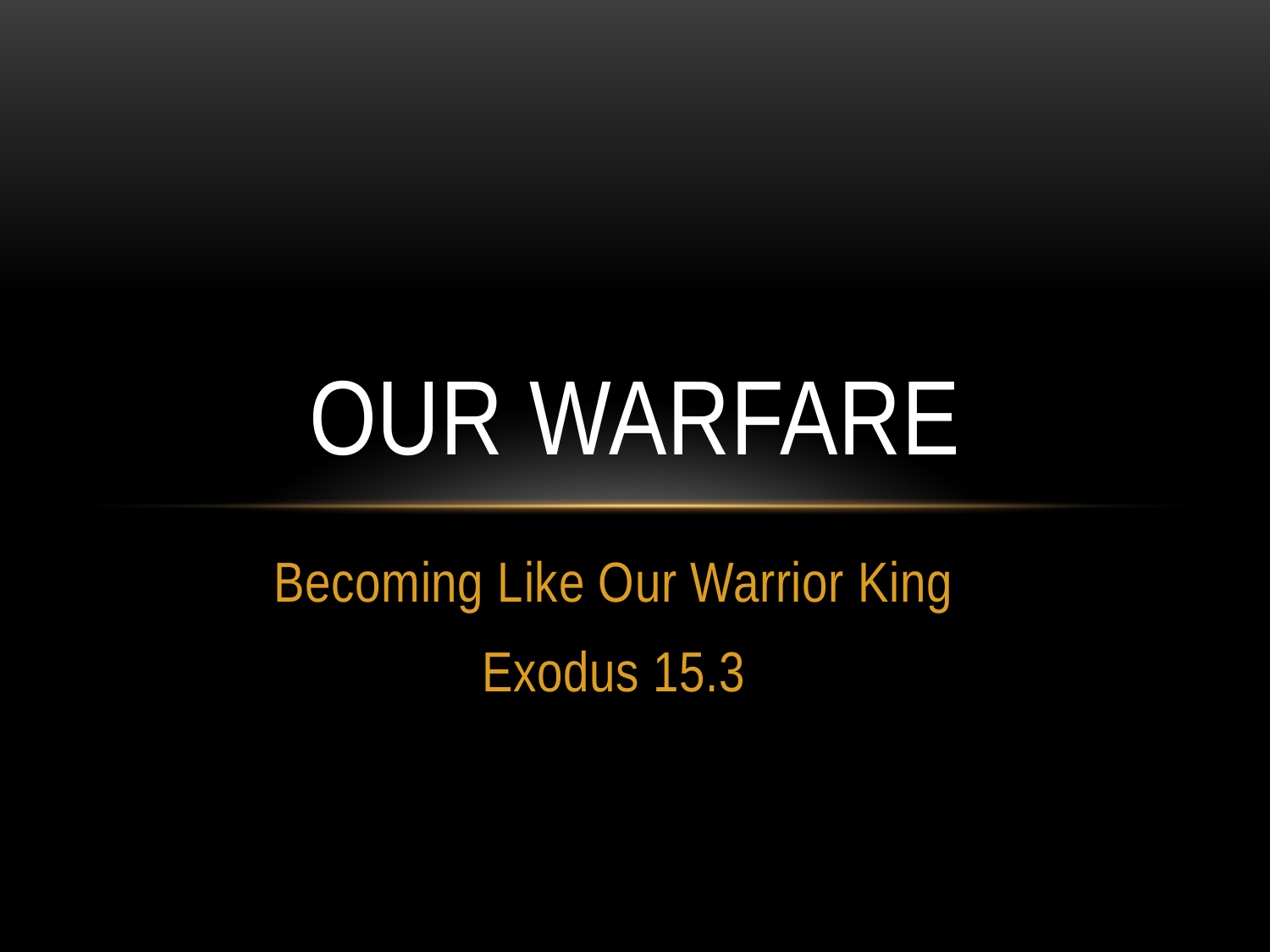

# Our warfare
Becoming Like Our Warrior King
Exodus 15.3